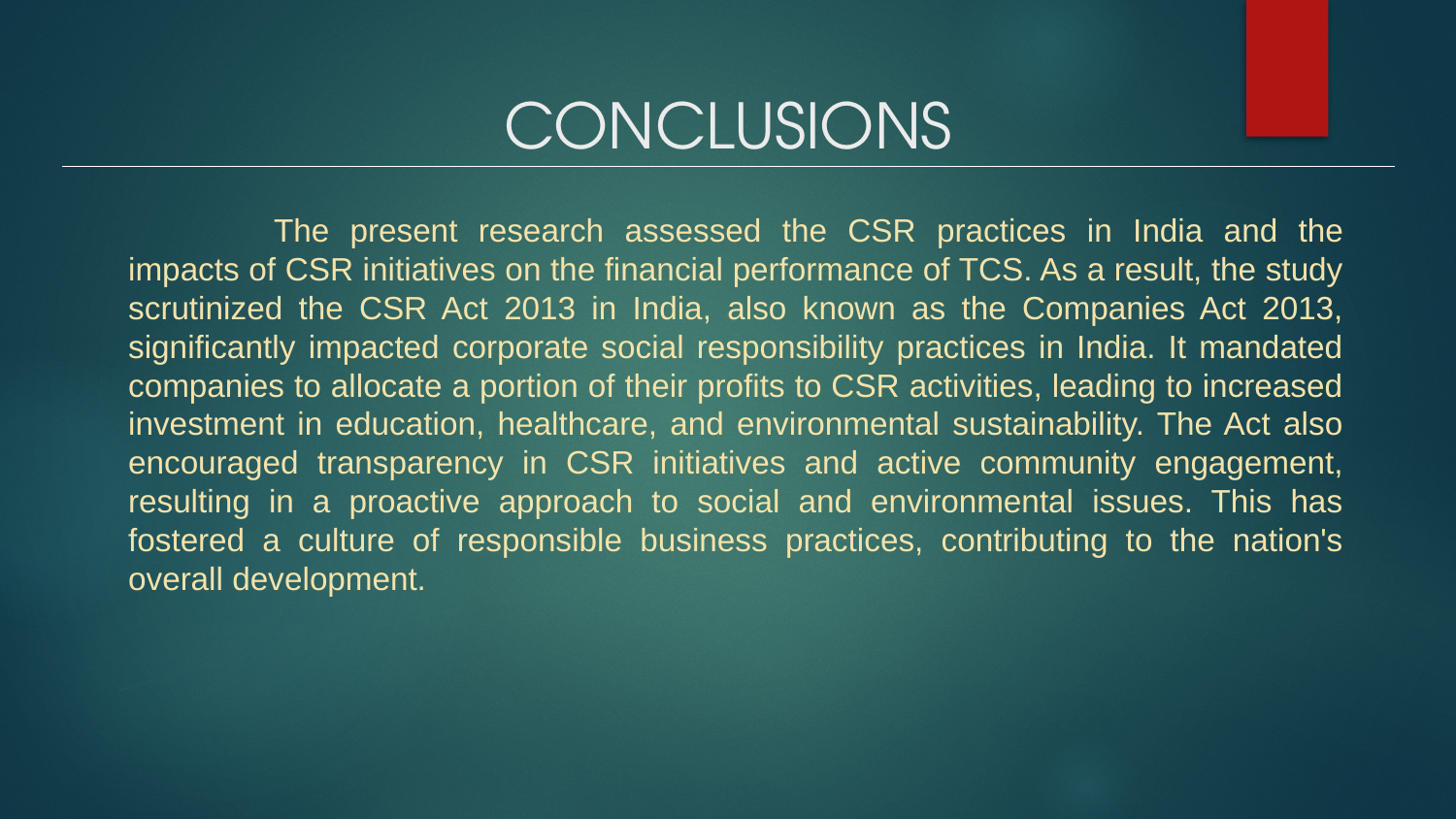

# CONCLUSIONS
	The present research assessed the CSR practices in India and the impacts of CSR initiatives on the financial performance of TCS. As a result, the study scrutinized the CSR Act 2013 in India, also known as the Companies Act 2013, significantly impacted corporate social responsibility practices in India. It mandated companies to allocate a portion of their profits to CSR activities, leading to increased investment in education, healthcare, and environmental sustainability. The Act also encouraged transparency in CSR initiatives and active community engagement, resulting in a proactive approach to social and environmental issues. This has fostered a culture of responsible business practices, contributing to the nation's overall development.